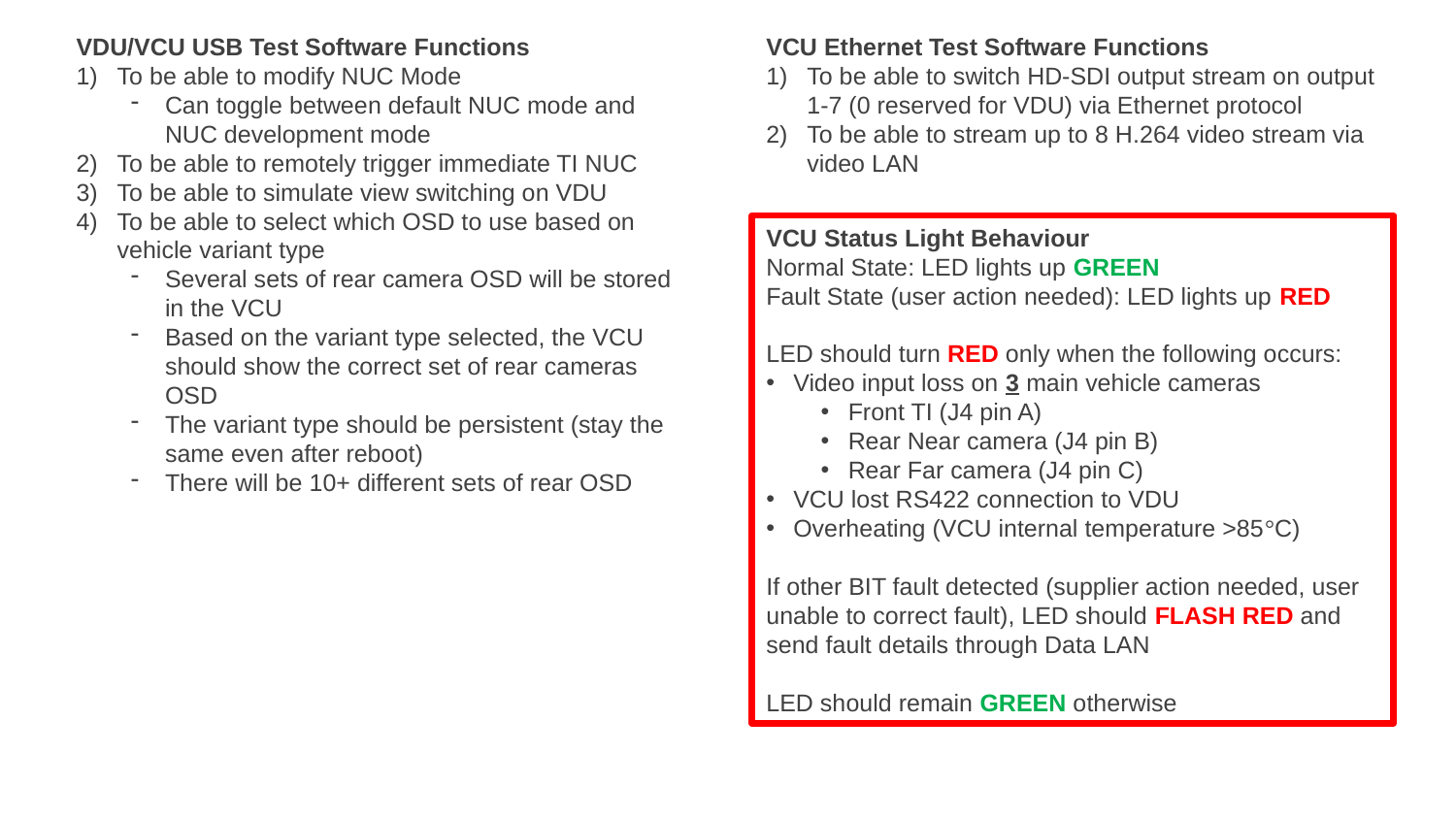

VDU/VCU USB Test Software Functions
To be able to modify NUC Mode
Can toggle between default NUC mode and NUC development mode
To be able to remotely trigger immediate TI NUC
To be able to simulate view switching on VDU
To be able to select which OSD to use based on vehicle variant type
Several sets of rear camera OSD will be stored in the VCU
Based on the variant type selected, the VCU should show the correct set of rear cameras OSD
The variant type should be persistent (stay the same even after reboot)
There will be 10+ different sets of rear OSD

VCU Ethernet Test Software Functions
To be able to switch HD-SDI output stream on output 1-7 (0 reserved for VDU) via Ethernet protocol
To be able to stream up to 8 H.264 video stream via video LAN

VCU Status Light Behaviour
Normal State: LED lights up GREEN
Fault State (user action needed): LED lights up RED

LED should turn RED only when the following occurs:
Video input loss on 3 main vehicle cameras
Front TI (J4 pin A)
Rear Near camera (J4 pin B)
Rear Far camera (J4 pin C)
VCU lost RS422 connection to VDU
Overheating (VCU internal temperature >85°C)

If other BIT fault detected (supplier action needed, user unable to correct fault), LED should FLASH RED and send fault details through Data LAN

LED should remain GREEN otherwise